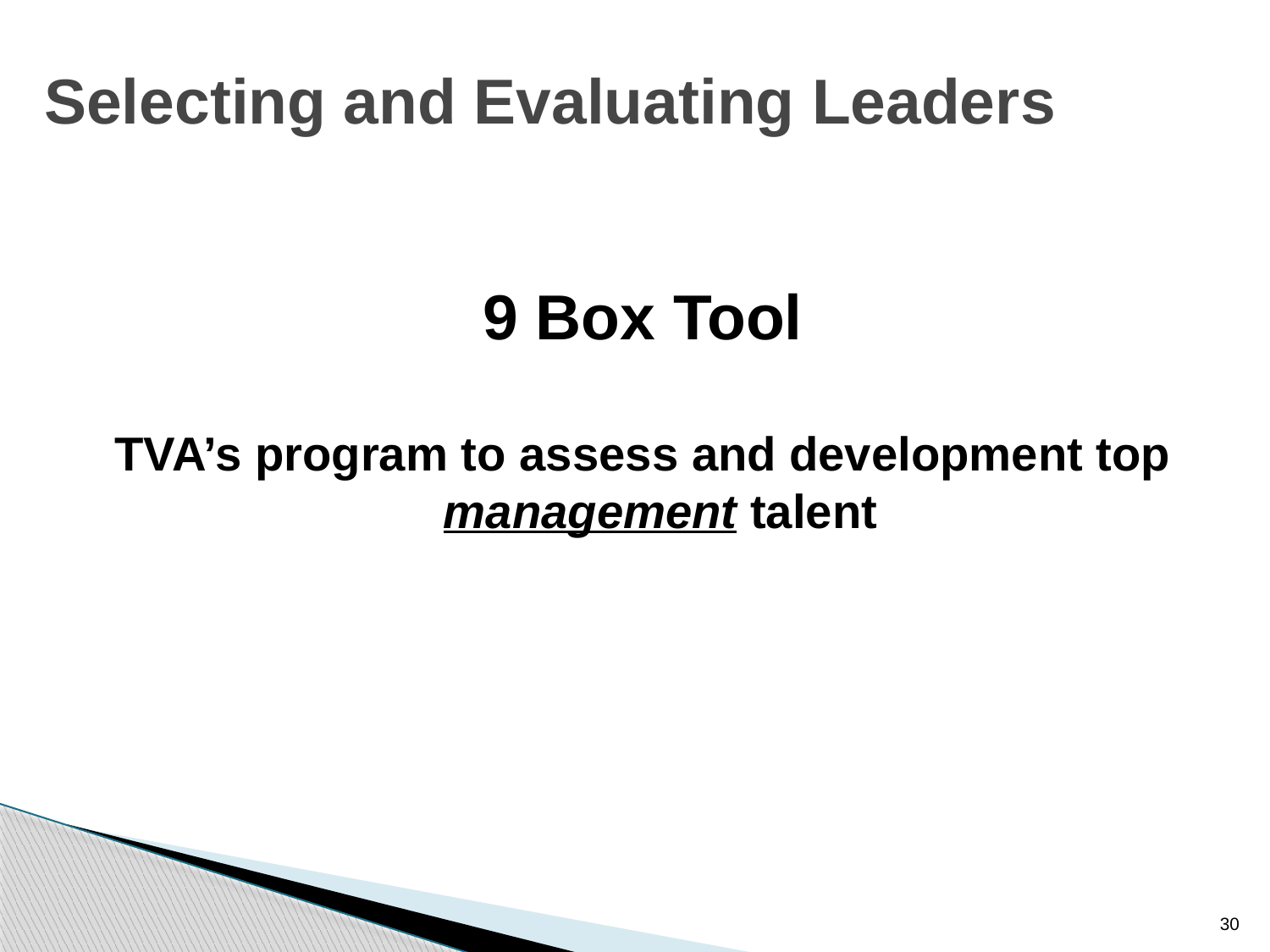

# Selecting and Evaluating Leaders

9 Box Tool

TVA’s program to assess and development top management talent
30